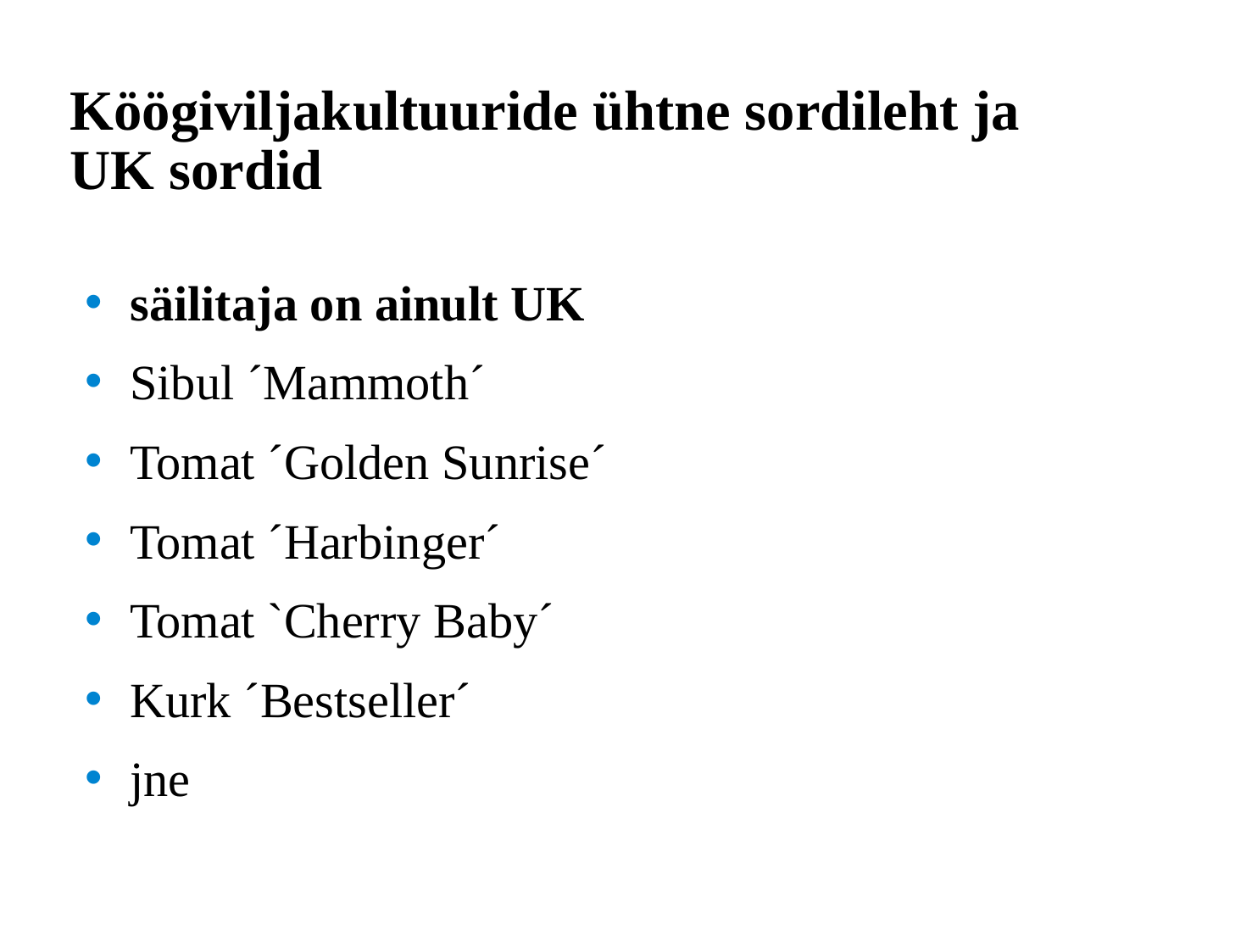

# Köögiviljakultuuride ühtne sordileht ja UK sordid
säilitaja on ainult UK
Sibul ´Mammoth´
Tomat ´Golden Sunrise´
Tomat ´Harbinger´
Tomat `Cherry Baby´
Kurk ´Bestseller´
jne